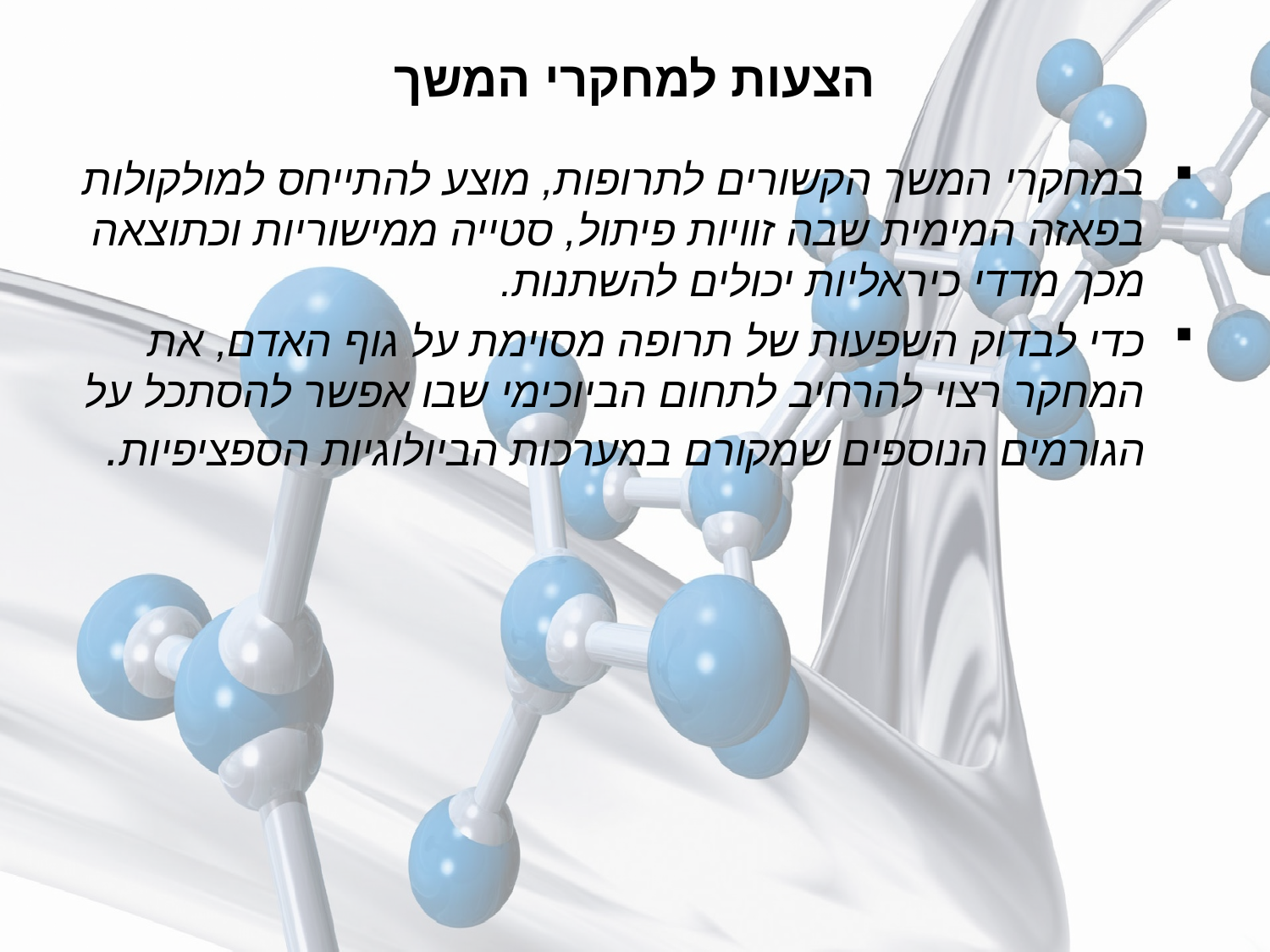

# הצעות למחקרי המשך
במחקרי המשך הקשורים לתרופות, מוצע להתייחס למולקולות בפאזה המימית שבה זוויות פיתול, סטייה ממישוריות וכתוצאה מכך מדדי כיראליות יכולים להשתנות.
כדי לבדוק השפעות של תרופה מסוימת על גוף האדם, את המחקר רצוי להרחיב לתחום הביוכימי שבו אפשר להסתכל על הגורמים הנוספים שמקורם במערכות הביולוגיות הספציפיות.